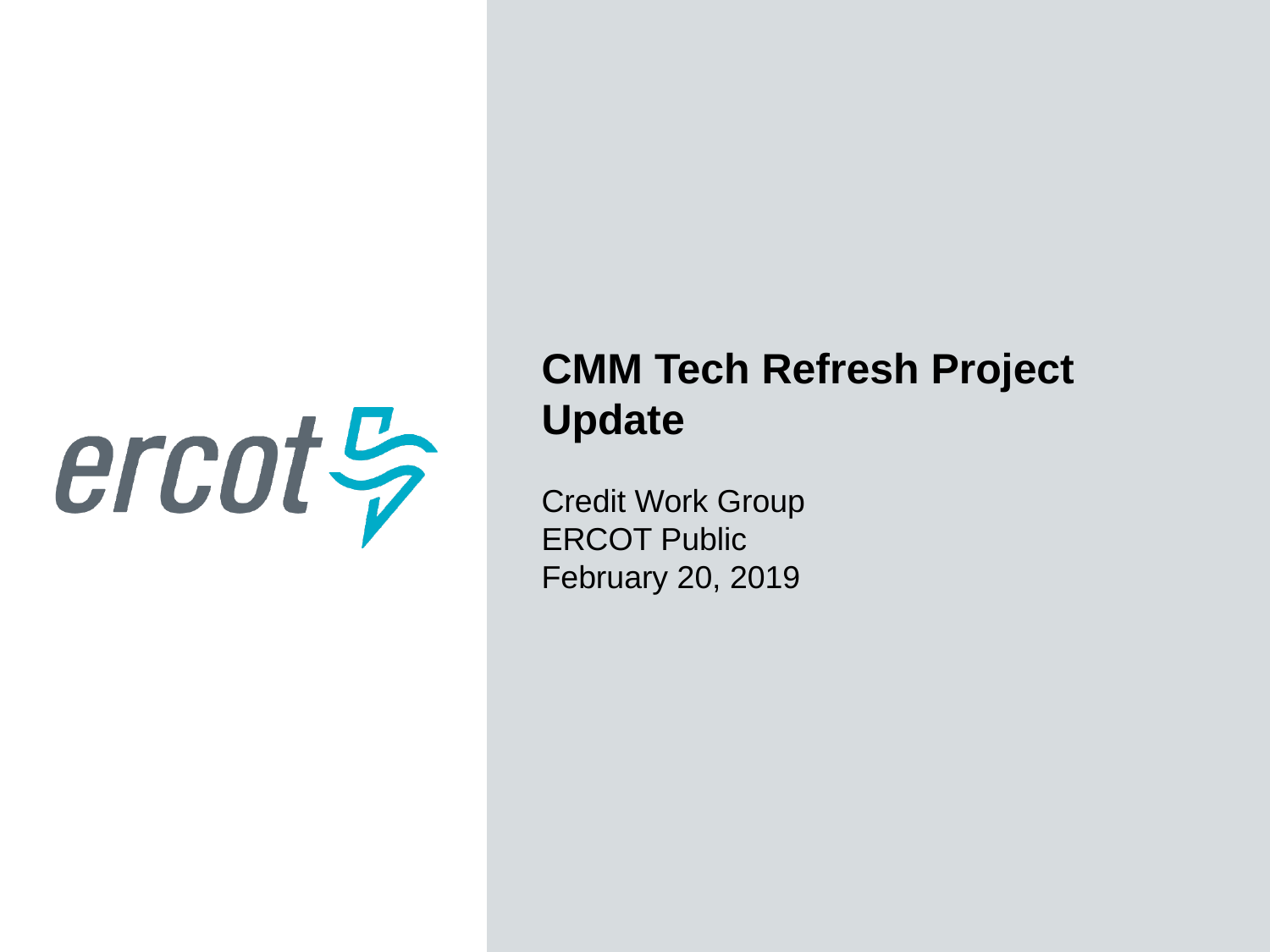

CMM Tech Refresh Project Update

Credit Work Group
ERCOT Public
February 20, 2019